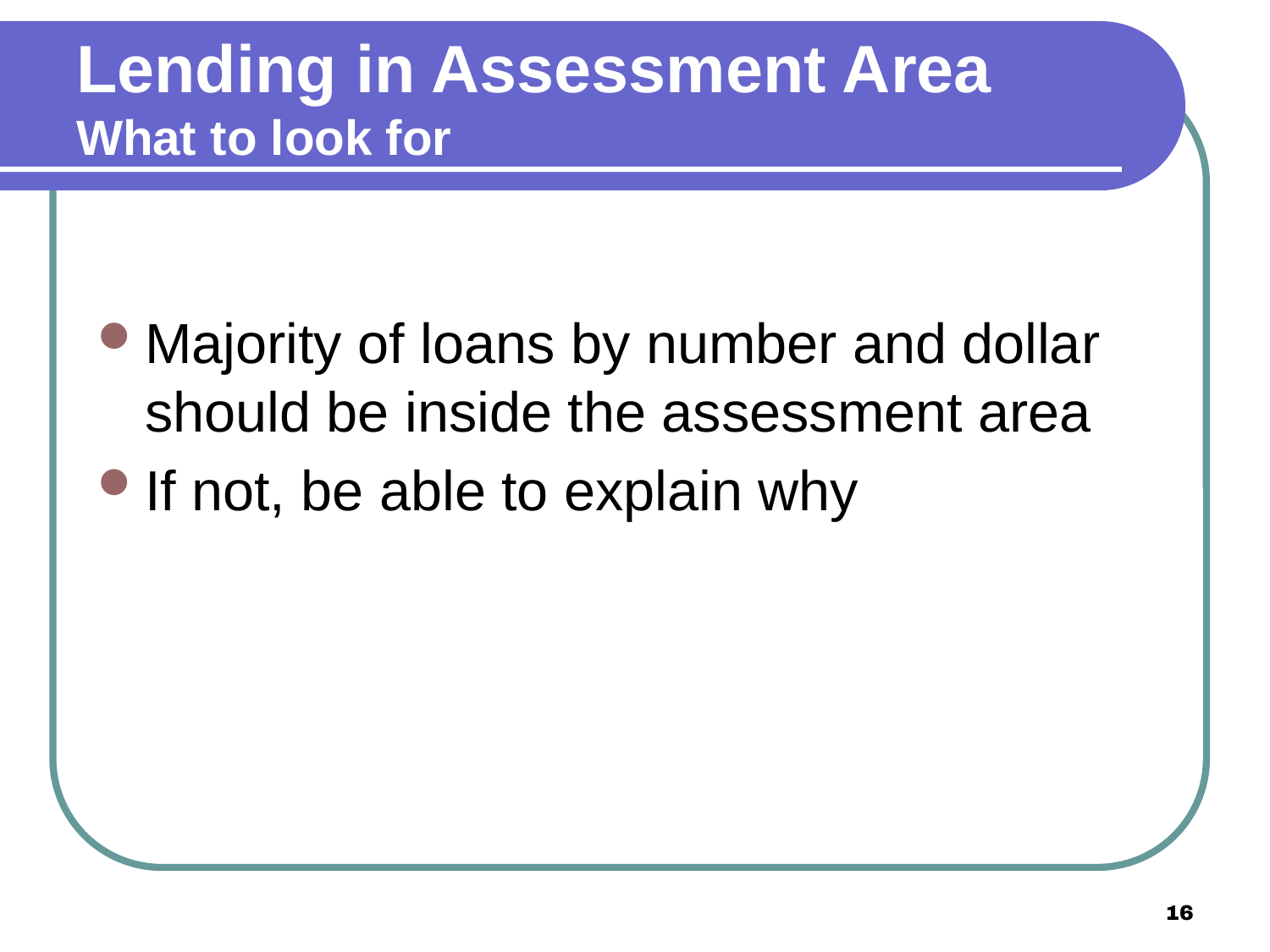

# Lending in Assessment Area What to look for

Majority of loans by number and dollar should be inside the assessment area
If not, be able to explain why
16